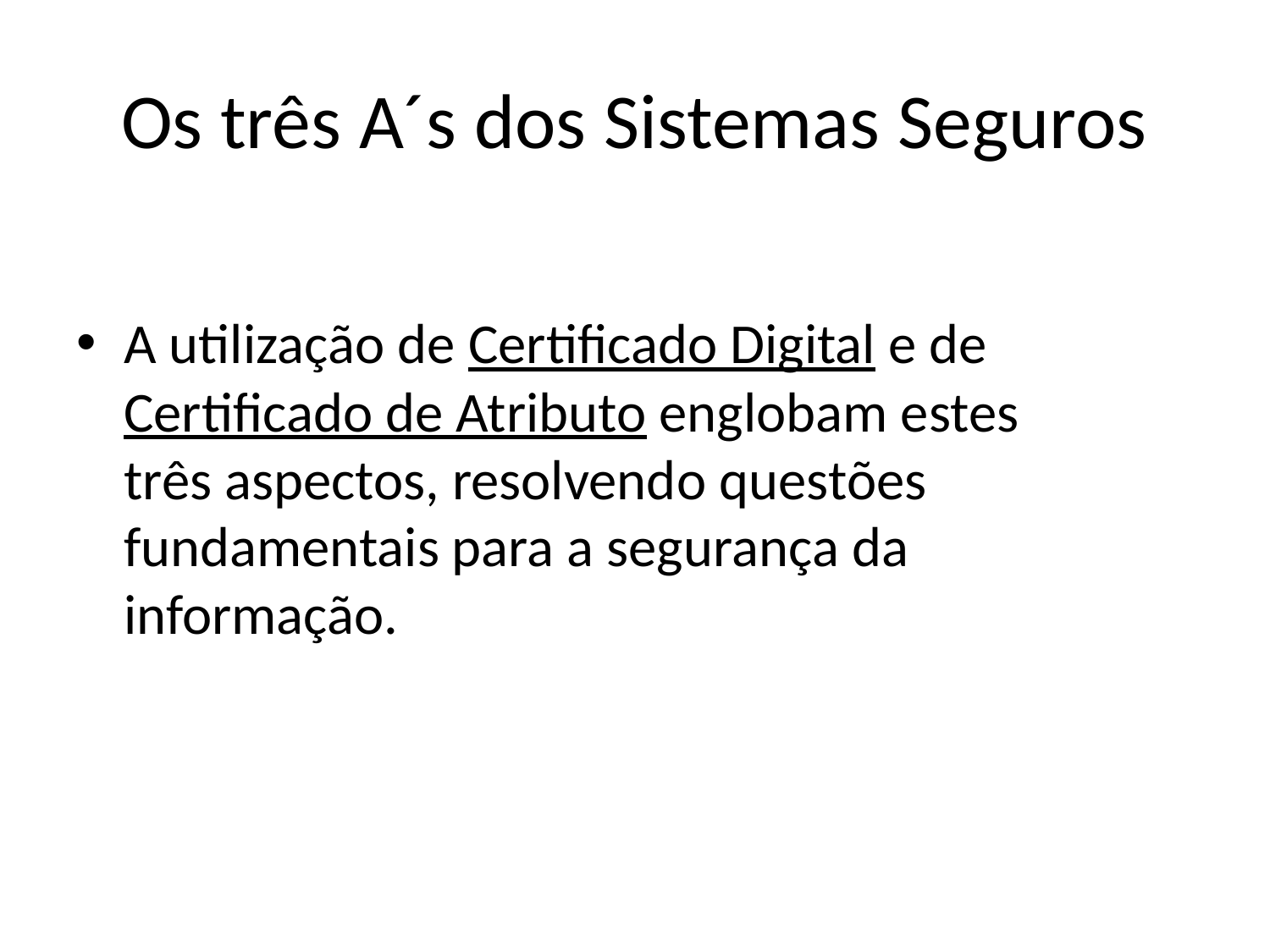

# Os três A´s dos Sistemas Seguros

A utilização de Certificado Digital e de Certificado de Atributo englobam estes três aspectos, resolvendo questões fundamentais para a segurança da informação.